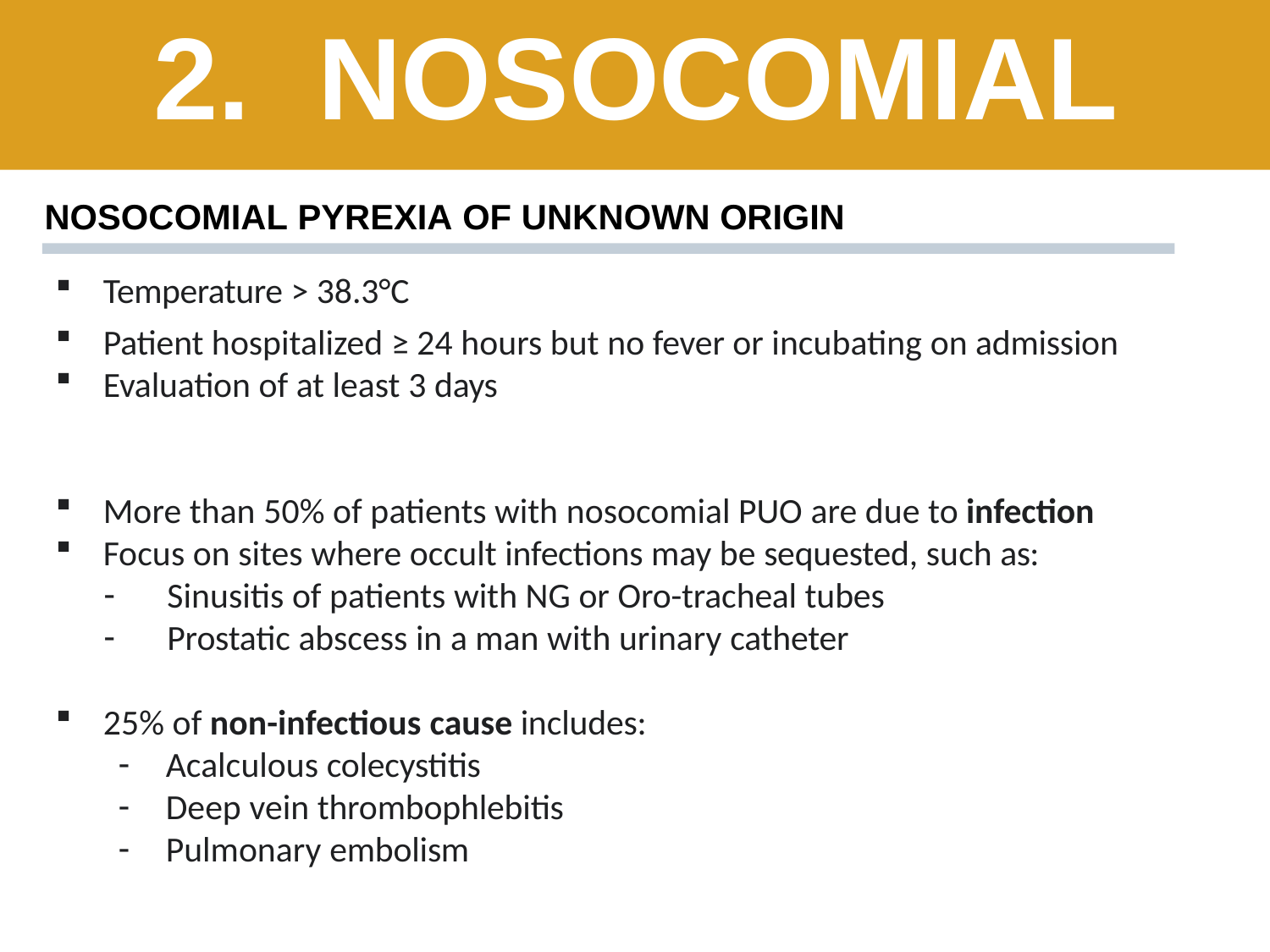

# 2.	NOSOCOMIAL
NOSOCOMIAL PYREXIA OF UNKNOWN ORIGIN
Temperature > 38.3°C
Patient hospitalized ≥ 24 hours but no fever or incubating on admission
Evaluation of at least 3 days

More than 50% of patients with nosocomial PUO are due to infection
Focus on sites where occult infections may be sequested, such as:
Sinusitis of patients with NG or Oro-tracheal tubes
Prostatic abscess in a man with urinary catheter
25% of non-infectious cause includes:
Acalculous colecystitis
Deep vein thrombophlebitis
Pulmonary embolism